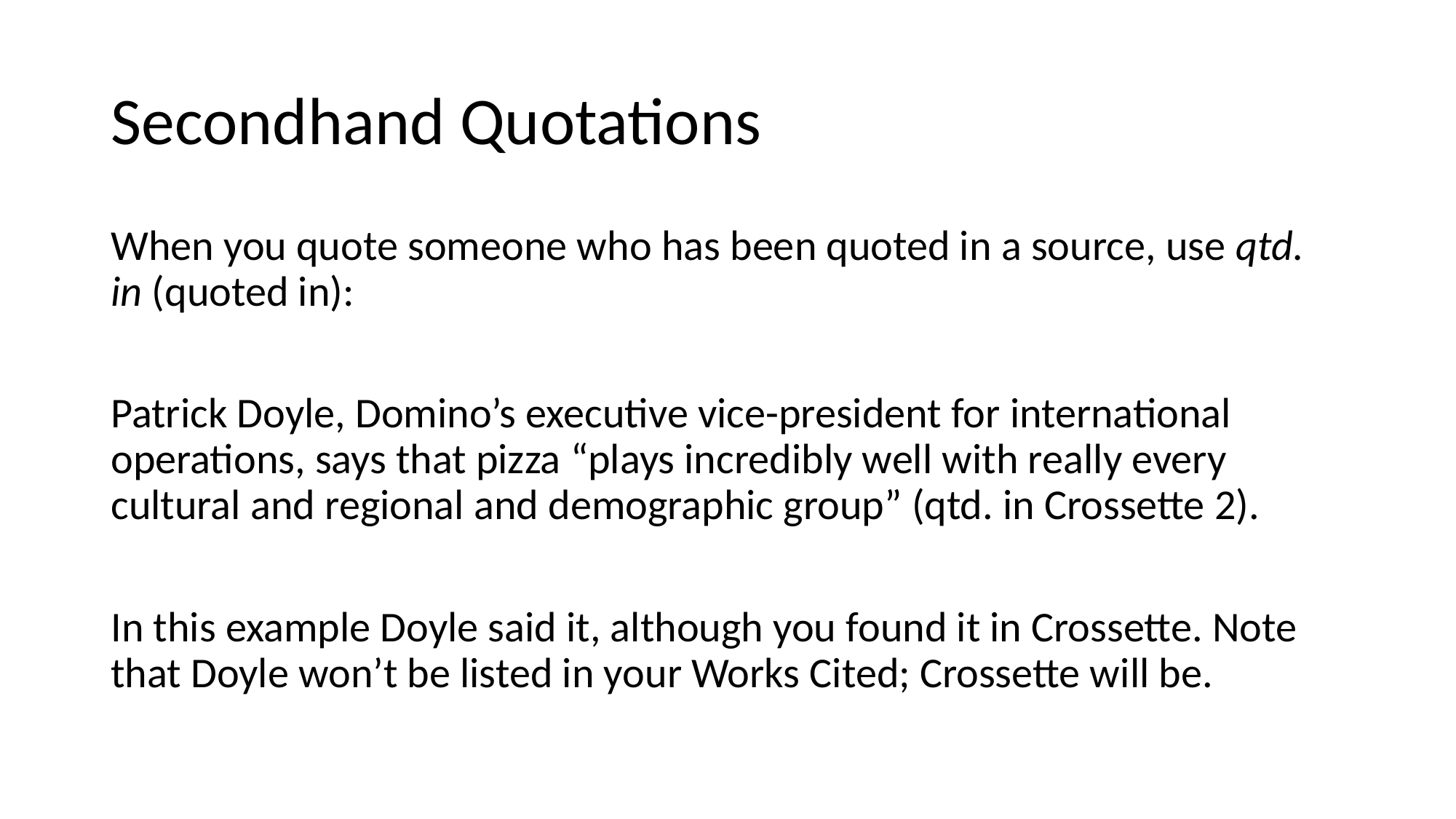

# Secondhand Quotations
When you quote someone who has been quoted in a source, use qtd. in (quoted in):

Patrick Doyle, Domino’s executive vice-president for international operations, says that pizza “plays incredibly well with really every cultural and regional and demographic group” (qtd. in Crossette 2).

In this example Doyle said it, although you found it in Crossette. Note that Doyle won’t be listed in your Works Cited; Crossette will be.